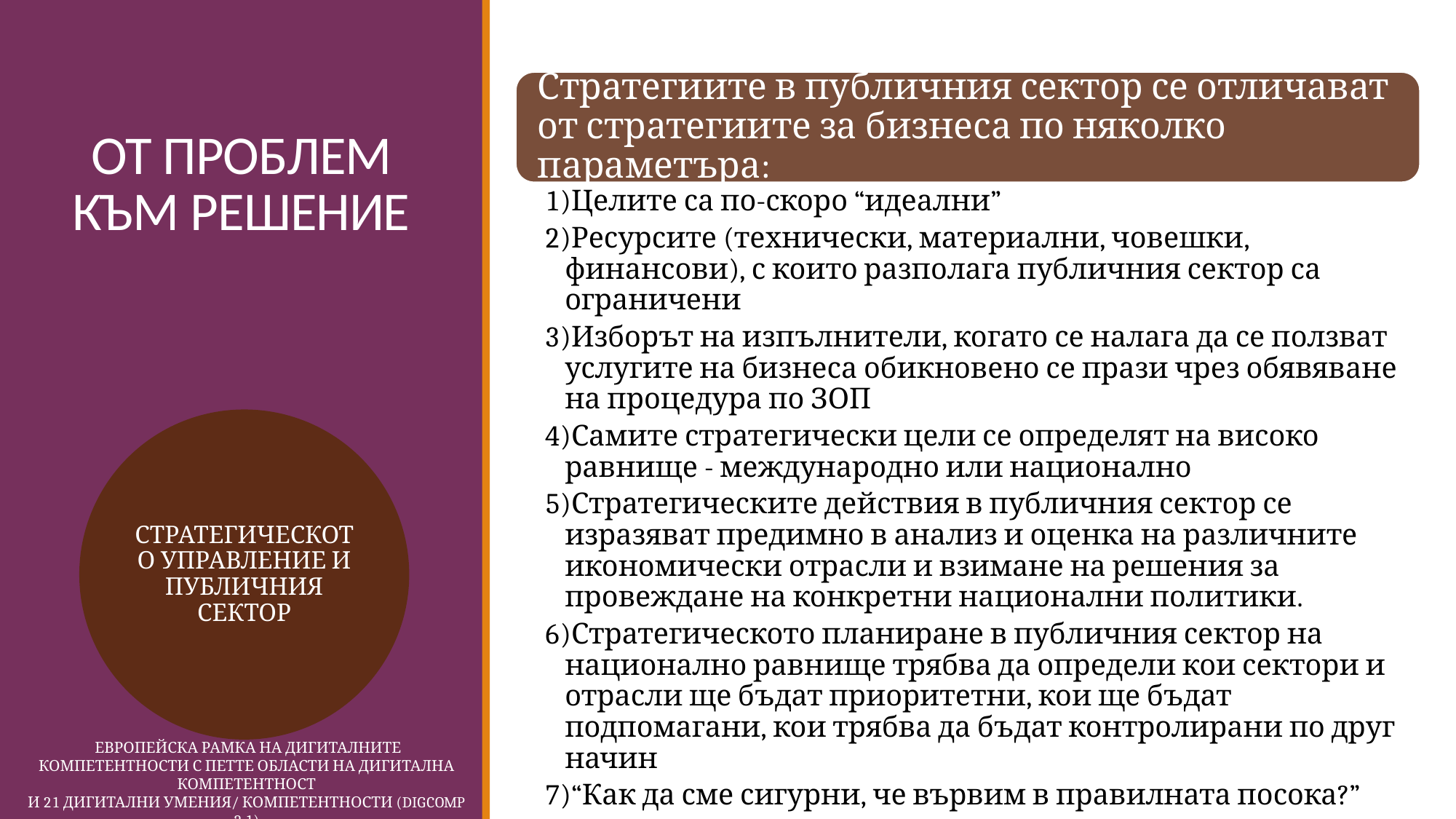

# ОТ ПРОБЛЕМ КЪМ РЕШЕНИЕ
Стратегиите в публичния сектор се отличават от стратегиите за бизнеса по няколко параметъра:
Целите са по-скоро “идеални”
Ресурсите (технически, материални, човешки, финансови), с които разполага публичния сектор са ограничени
Изборът на изпълнители, когато се налага да се ползват услугите на бизнеса обикновено се прази чрез обявяване на процедура по ЗОП
Самите стратегически цели се определят на високо равнище - международно или национално
Стратегическите действия в публичния сектор се изразяват предимно в анализ и оценка на различните икономически отрасли и взимане на решения за провеждане на конкретни национални политики.
Стратегическото планиране в публичния сектор на национално равнище трябва да определи кои сектори и отрасли ще бъдат приоритетни, кои ще бъдат подпомагани, кои трябва да бъдат контролирани по друг начин
“Как да сме сигурни, че вървим в правилната посока?”
СТРАТЕГИЧЕСКОТО УПРАВЛЕНИЕ И ПУБЛИЧНИЯ СЕКТОР
 Европейска Рамка на дигиталните компетентности с петте области на дигитална компетентност
и 21 дигитални умения/ компетентности (DigComp 2.1)